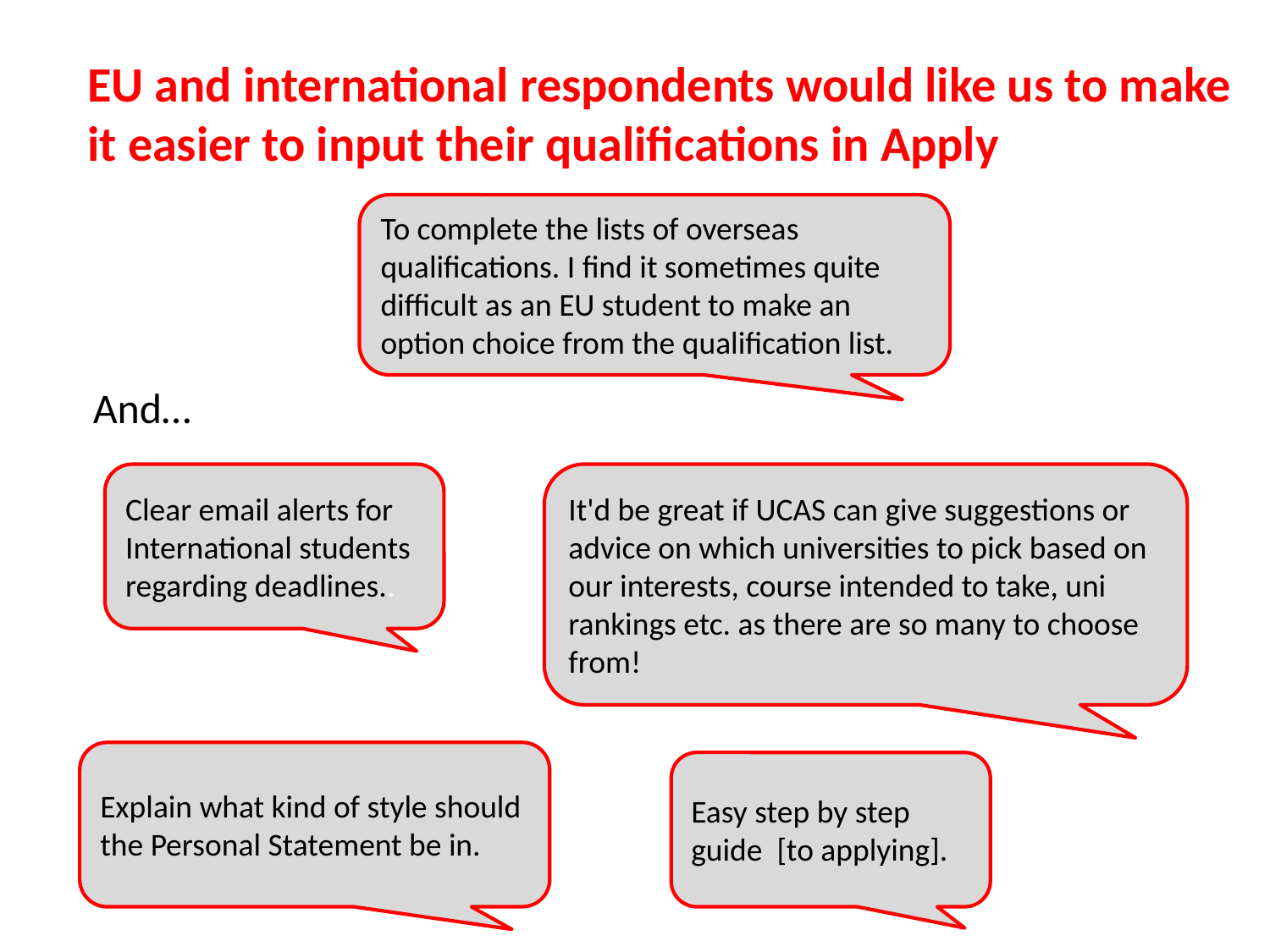

EU and international respondents would like us to make it easier to input their qualifications in Apply
To complete the lists of overseas qualifications. I find it sometimes quite difficult as an EU student to make an option choice from the qualification list.
And…
Clear email alerts for International students regarding deadlines..
It'd be great if UCAS can give suggestions or advice on which universities to pick based on our interests, course intended to take, uni rankings etc. as there are so many to choose from!
Explain what kind of style should the Personal Statement be in.
Easy step by step guide  [to applying].